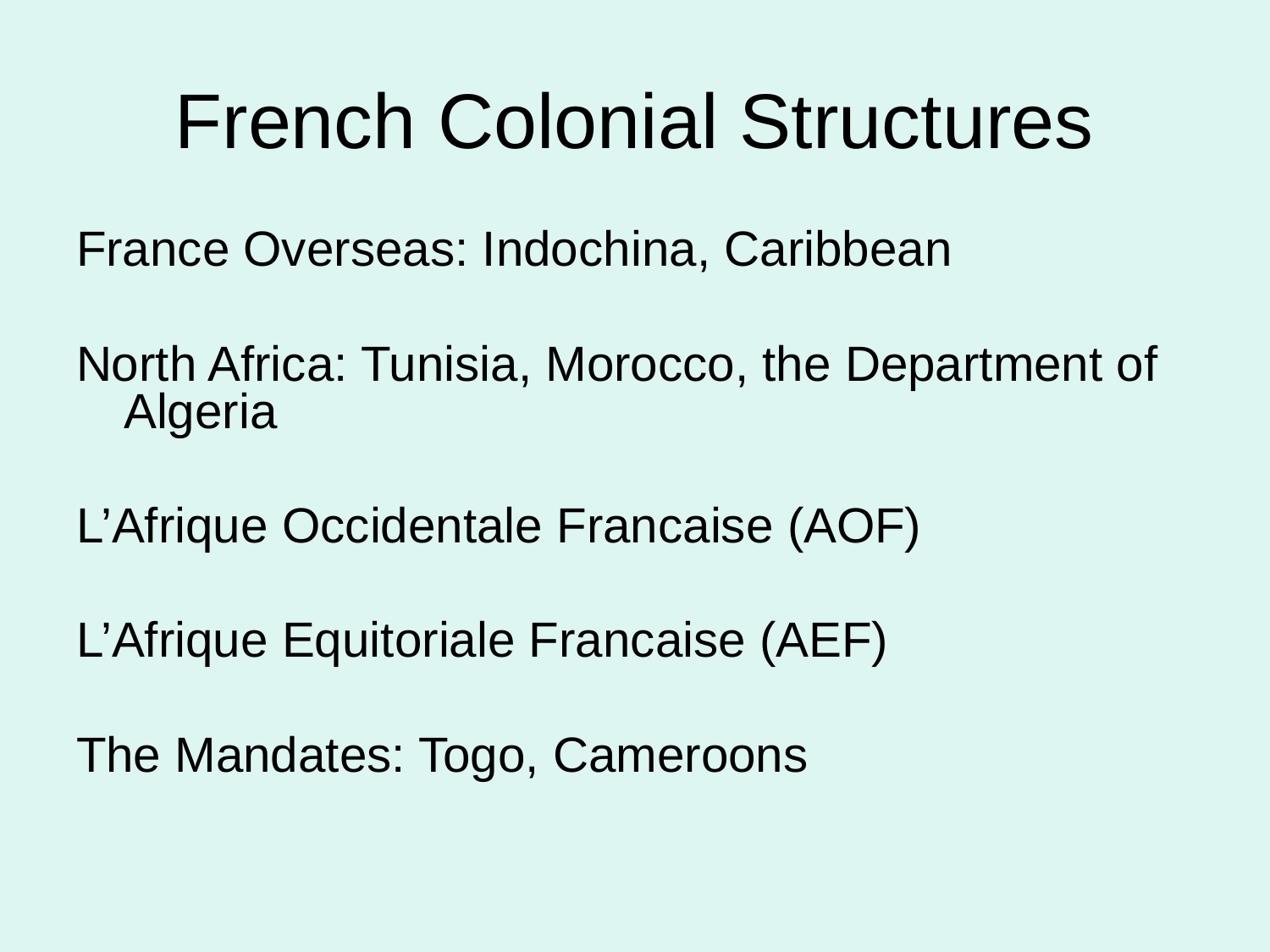

# French Colonial Structures
France Overseas: Indochina, Caribbean

North Africa: Tunisia, Morocco, the Department of Algeria

L’Afrique Occidentale Francaise (AOF)

L’Afrique Equitoriale Francaise (AEF)

The Mandates: Togo, Cameroons